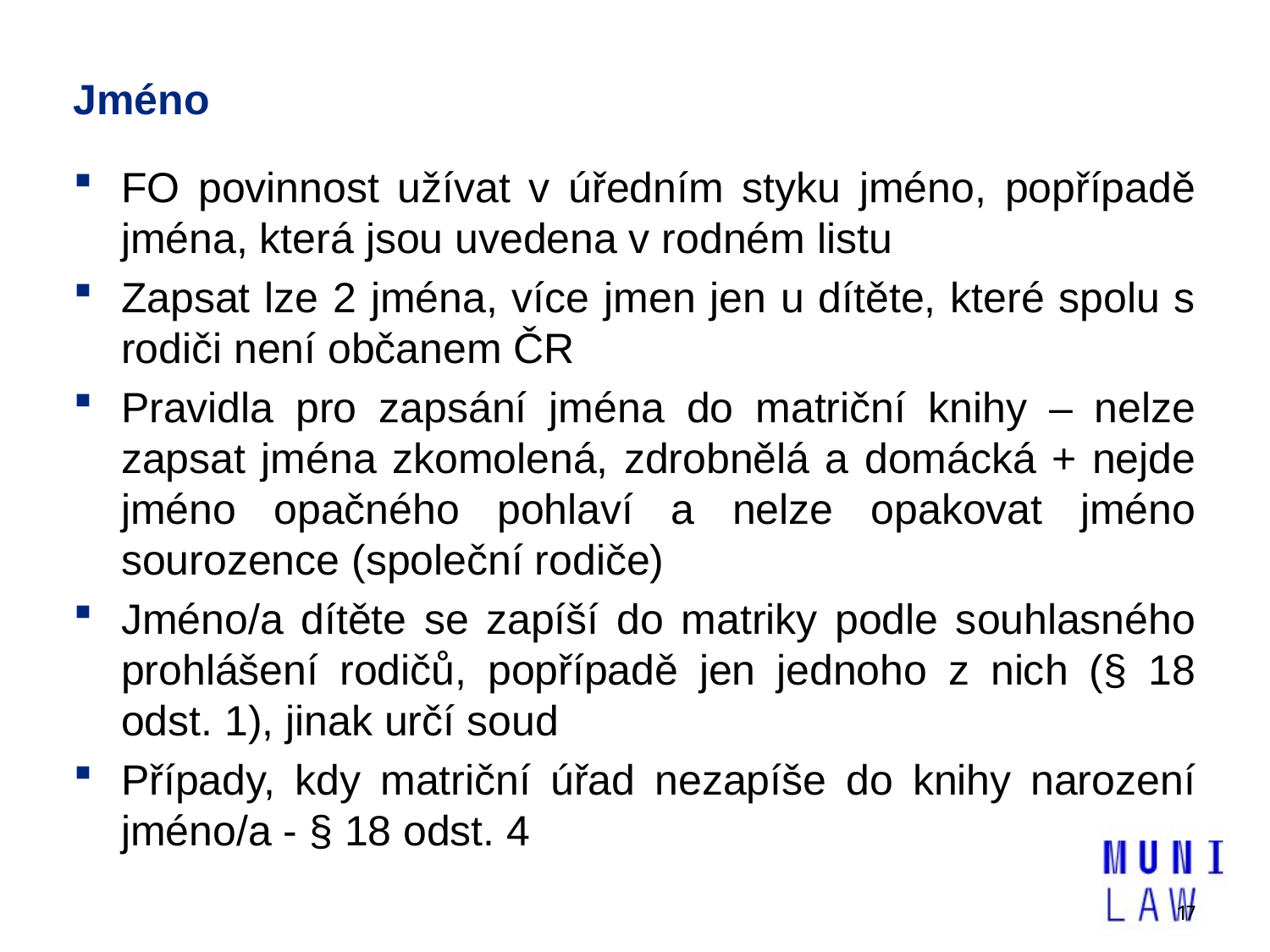

# Jméno
FO povinnost užívat v úředním styku jméno, popřípadě jména, která jsou uvedena v rodném listu
Zapsat lze 2 jména, více jmen jen u dítěte, které spolu s rodiči není občanem ČR
Pravidla pro zapsání jména do matriční knihy – nelze zapsat jména zkomolená, zdrobnělá a domácká + nejde jméno opačného pohlaví a nelze opakovat jméno sourozence (společní rodiče)
Jméno/a dítěte se zapíší do matriky podle souhlasného prohlášení rodičů, popřípadě jen jednoho z nich (§ 18 odst. 1), jinak určí soud
Případy, kdy matriční úřad nezapíše do knihy narození jméno/a - § 18 odst. 4
17